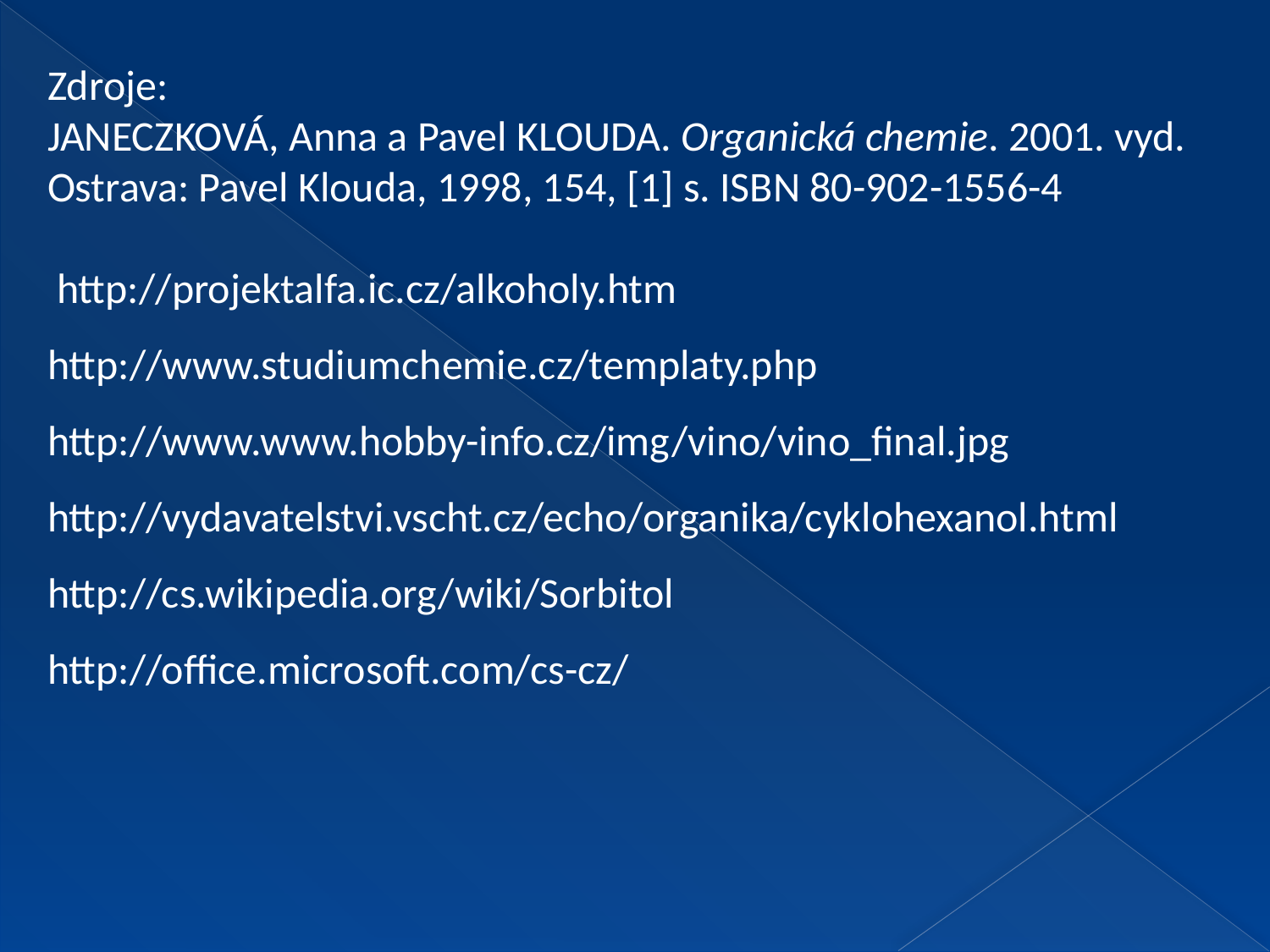

Zdroje:
JANECZKOVÁ, Anna a Pavel KLOUDA. Organická chemie. 2001. vyd. Ostrava: Pavel Klouda, 1998, 154, [1] s. ISBN 80-902-1556-4

 http://projektalfa.ic.cz/alkoholy.htm
http://www.studiumchemie.cz/templaty.php
http://www.www.hobby-info.cz/img/vino/vino_final.jpg
http://vydavatelstvi.vscht.cz/echo/organika/cyklohexanol.html
http://cs.wikipedia.org/wiki/Sorbitol
http://office.microsoft.com/cs-cz/